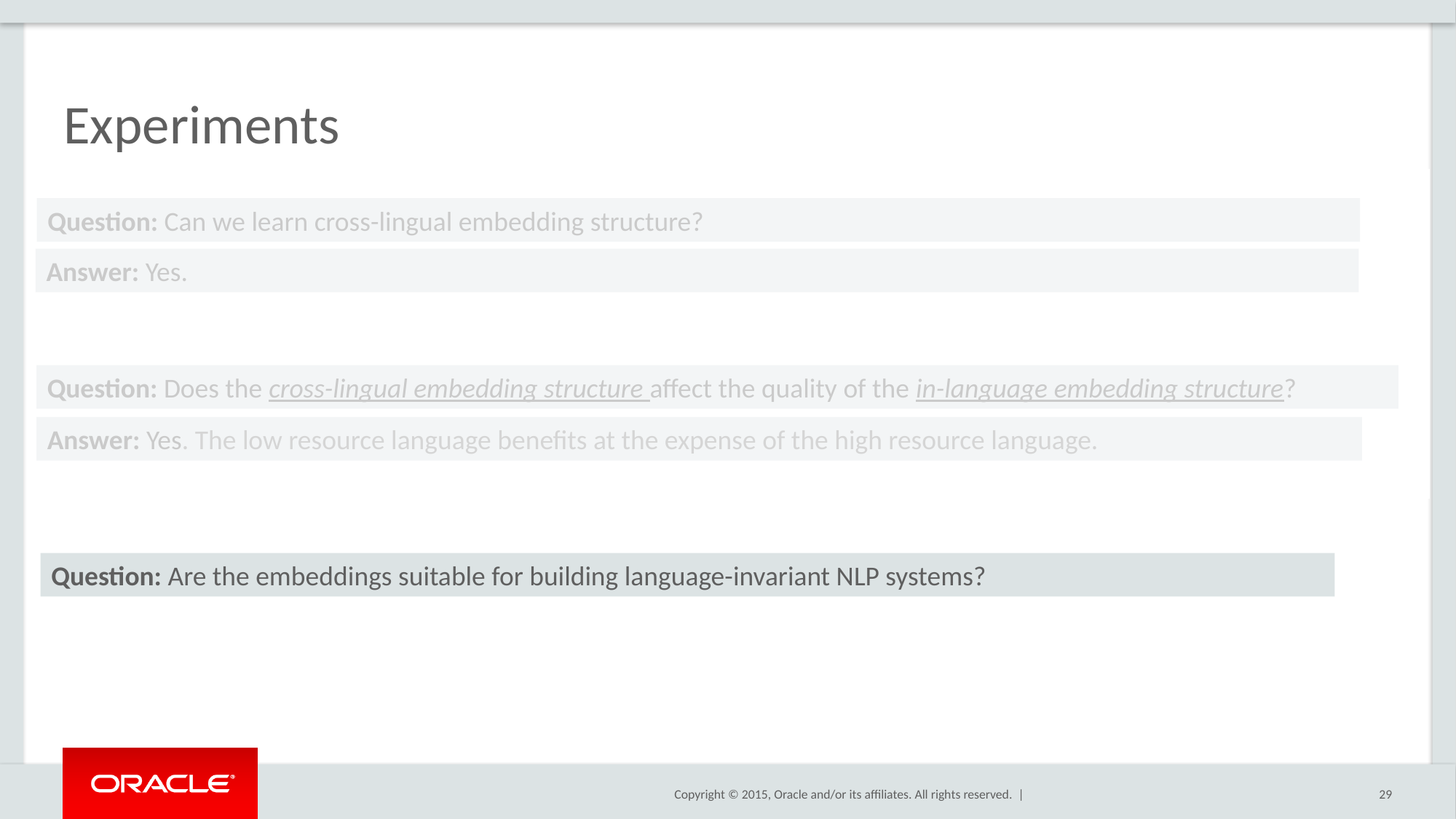

# Experiments

Question: Can we learn cross-lingual embedding structure?
Answer: Yes.
Question: Does the cross-lingual embedding structure affect the quality of the in-language embedding structure?
Answer: Yes. The low resource language benefits at the expense of the high resource language.
Question: Are the embeddings suitable for building language-invariant NLP systems?

29